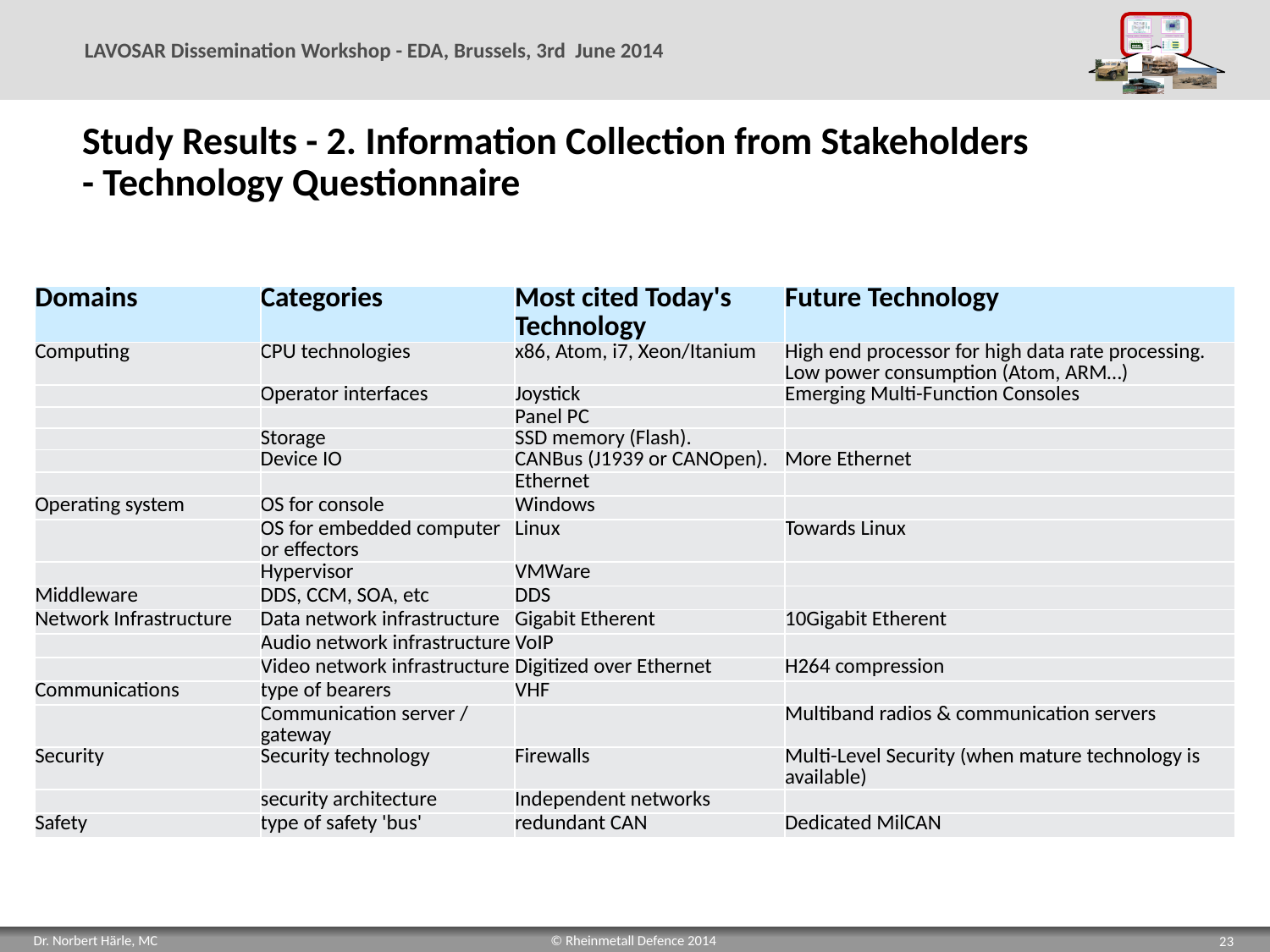

# Study Results - 2. Information Collection from Stakeholders - Technology Questionnaire

| Domains | Categories | Most cited Today's Technology | Future Technology |
| --- | --- | --- | --- |
| Computing | CPU technologies | x86, Atom, i7, Xeon/Itanium | High end processor for high data rate processing. Low power consumption (Atom, ARM…) |
|  | Operator interfaces | Joystick | Emerging Multi-Function Consoles |
|  |  | Panel PC |  |
|  | Storage | SSD memory (Flash). |  |
|  | Device IO | CANBus (J1939 or CANOpen). | More Ethernet |
|  |  | Ethernet |  |
| Operating system | OS for console | Windows |  |
|  | OS for embedded computer or effectors | Linux | Towards Linux |
|  | Hypervisor | VMWare |  |
| Middleware | DDS, CCM, SOA, etc | DDS |  |
| Network Infrastructure | Data network infrastructure | Gigabit Etherent | 10Gigabit Etherent |
|  | Audio network infrastructure | VoIP |  |
|  | Video network infrastructure | Digitized over Ethernet | H264 compression |
| Communications | type of bearers | VHF |  |
|  | Communication server / gateway |  | Multiband radios & communication servers |
| Security | Security technology | Firewalls | Multi-Level Security (when mature technology is available) |
|  | security architecture | Independent networks |  |
| Safety | type of safety 'bus' | redundant CAN | Dedicated MilCAN |
23